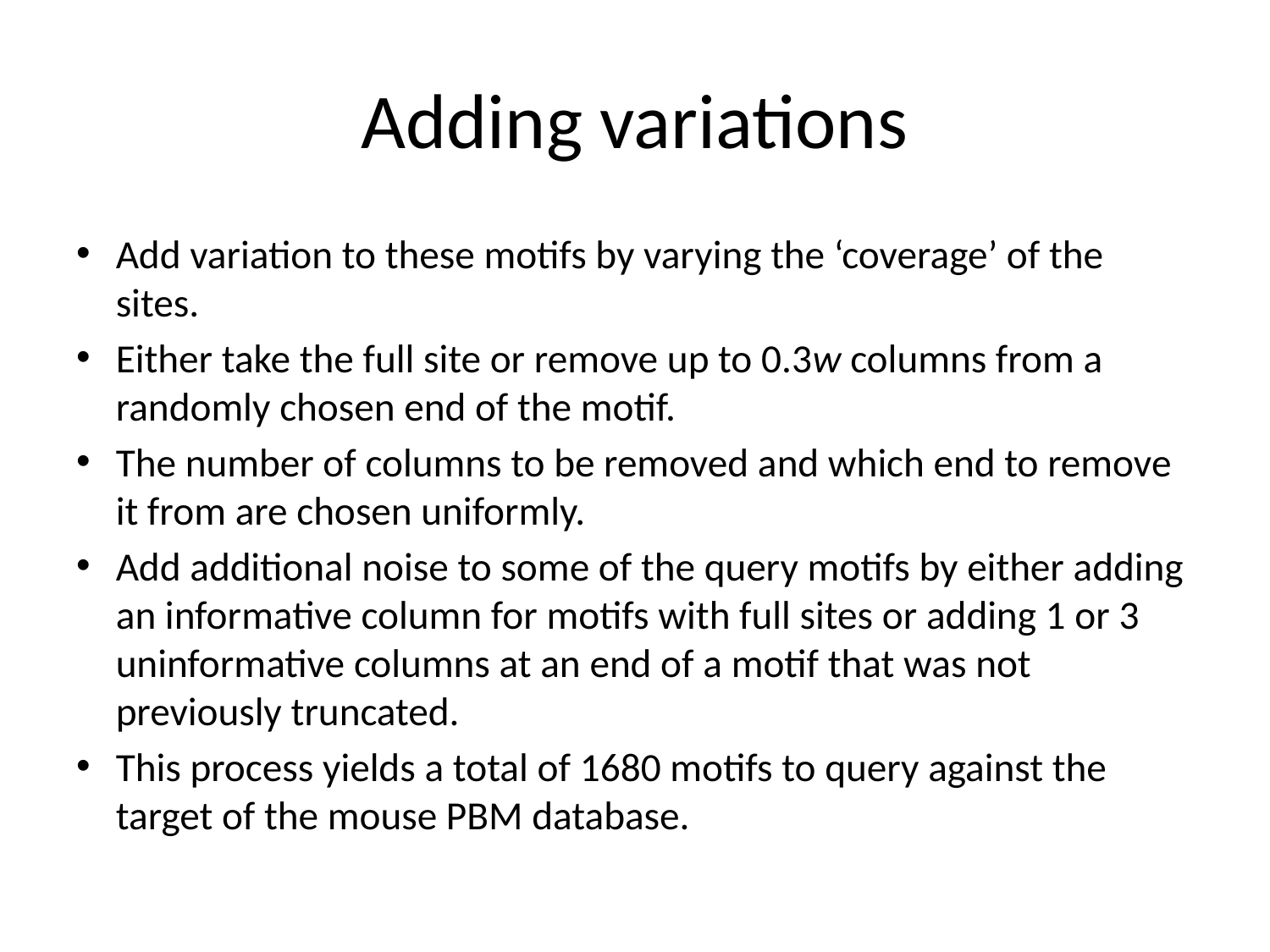

# Adding variations
Add variation to these motifs by varying the ‘coverage’ of the sites.
Either take the full site or remove up to 0.3w columns from a randomly chosen end of the motif.
The number of columns to be removed and which end to remove it from are chosen uniformly.
Add additional noise to some of the query motifs by either adding an informative column for motifs with full sites or adding 1 or 3 uninformative columns at an end of a motif that was not previously truncated.
This process yields a total of 1680 motifs to query against the target of the mouse PBM database.